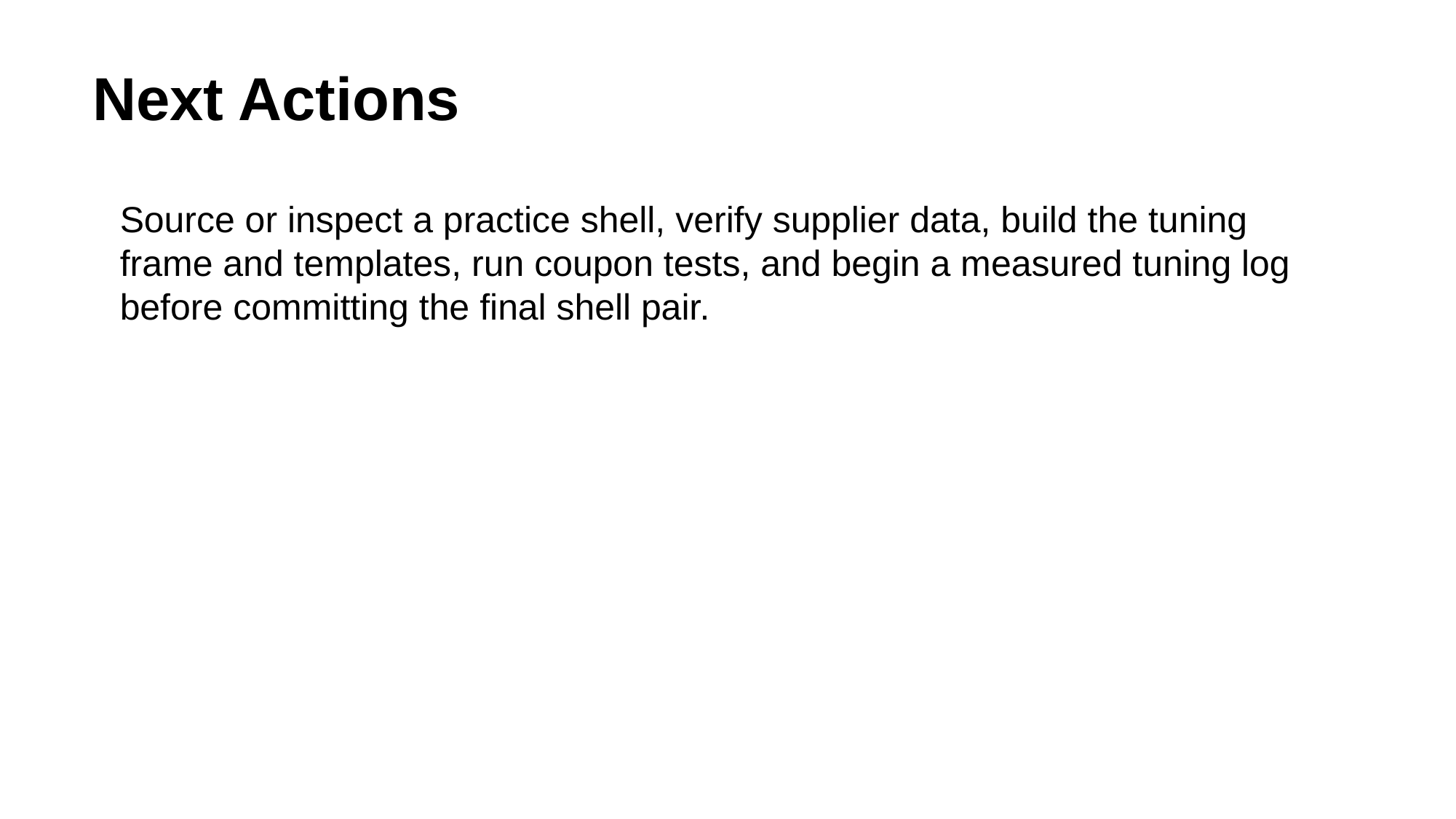

Next Actions
Source or inspect a practice shell, verify supplier data, build the tuning frame and templates, run coupon tests, and begin a measured tuning log before committing the final shell pair.